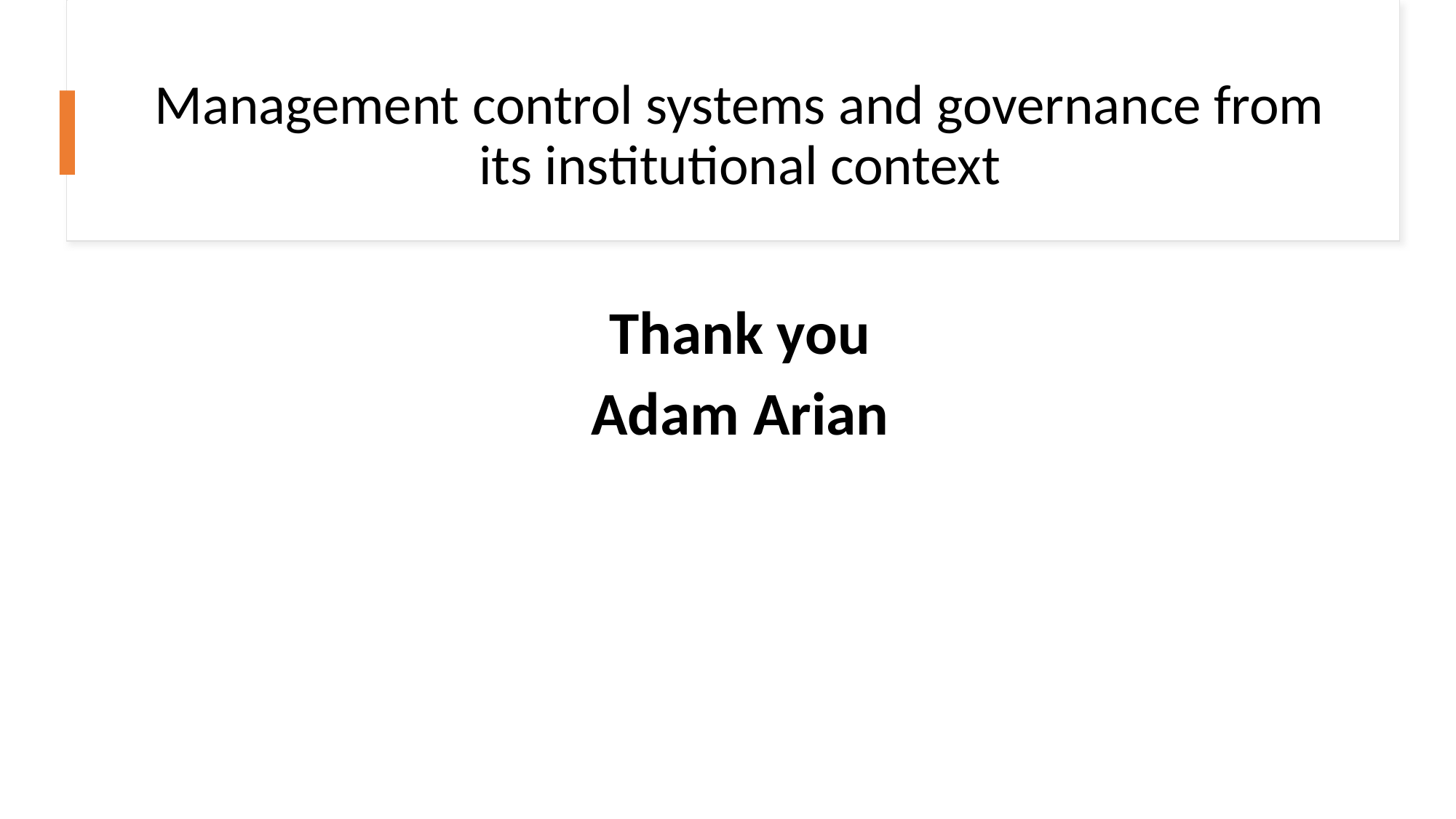

# Management control systems and governance from its institutional context

Thank you
Adam Arian